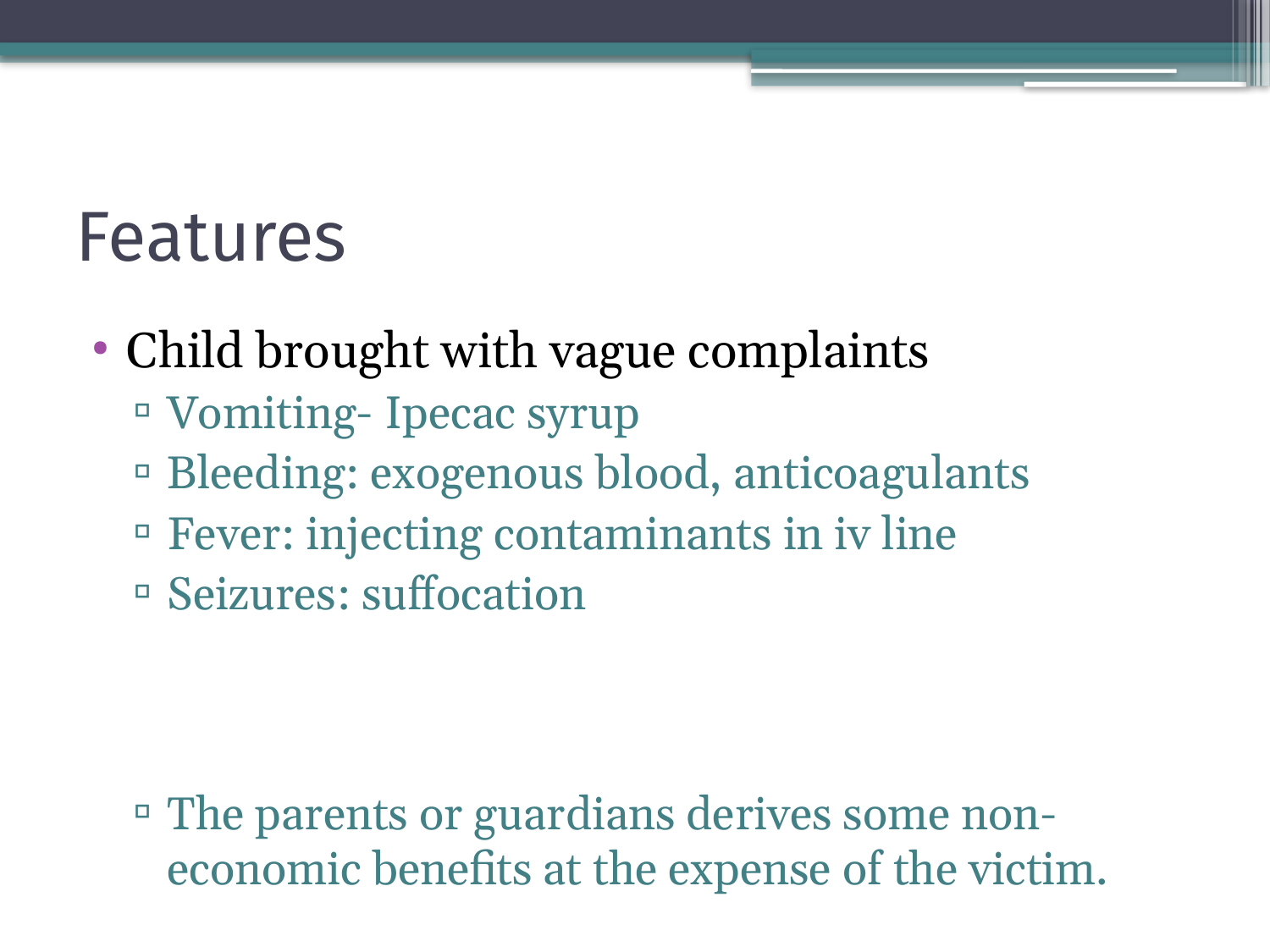

# Features
Child brought with vague complaints
Vomiting- Ipecac syrup
Bleeding: exogenous blood, anticoagulants
Fever: injecting contaminants in iv line
Seizures: suffocation

The parents or guardians derives some non-economic benefits at the expense of the victim.